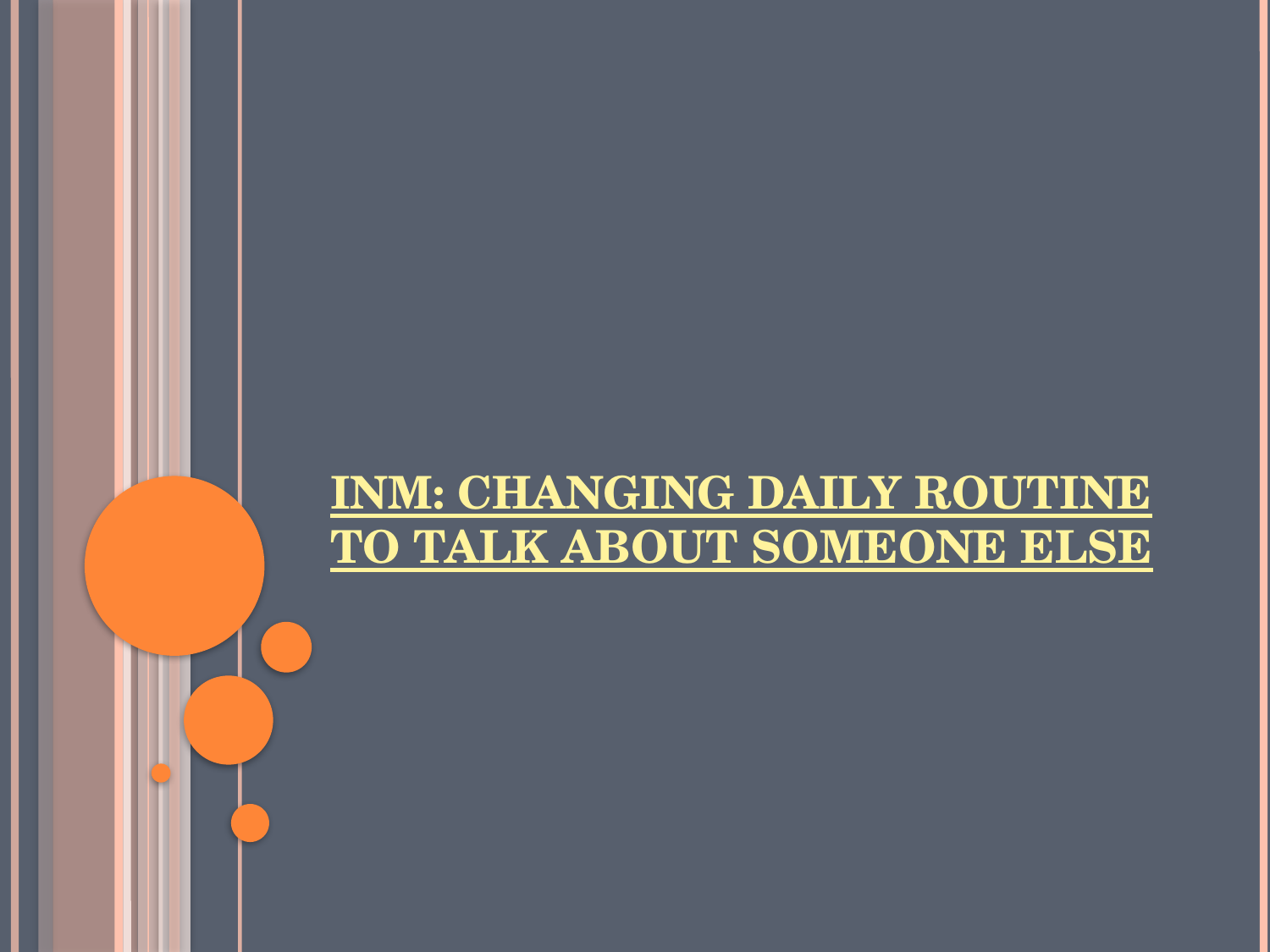

# INM: changing daily routine to talk about someone else